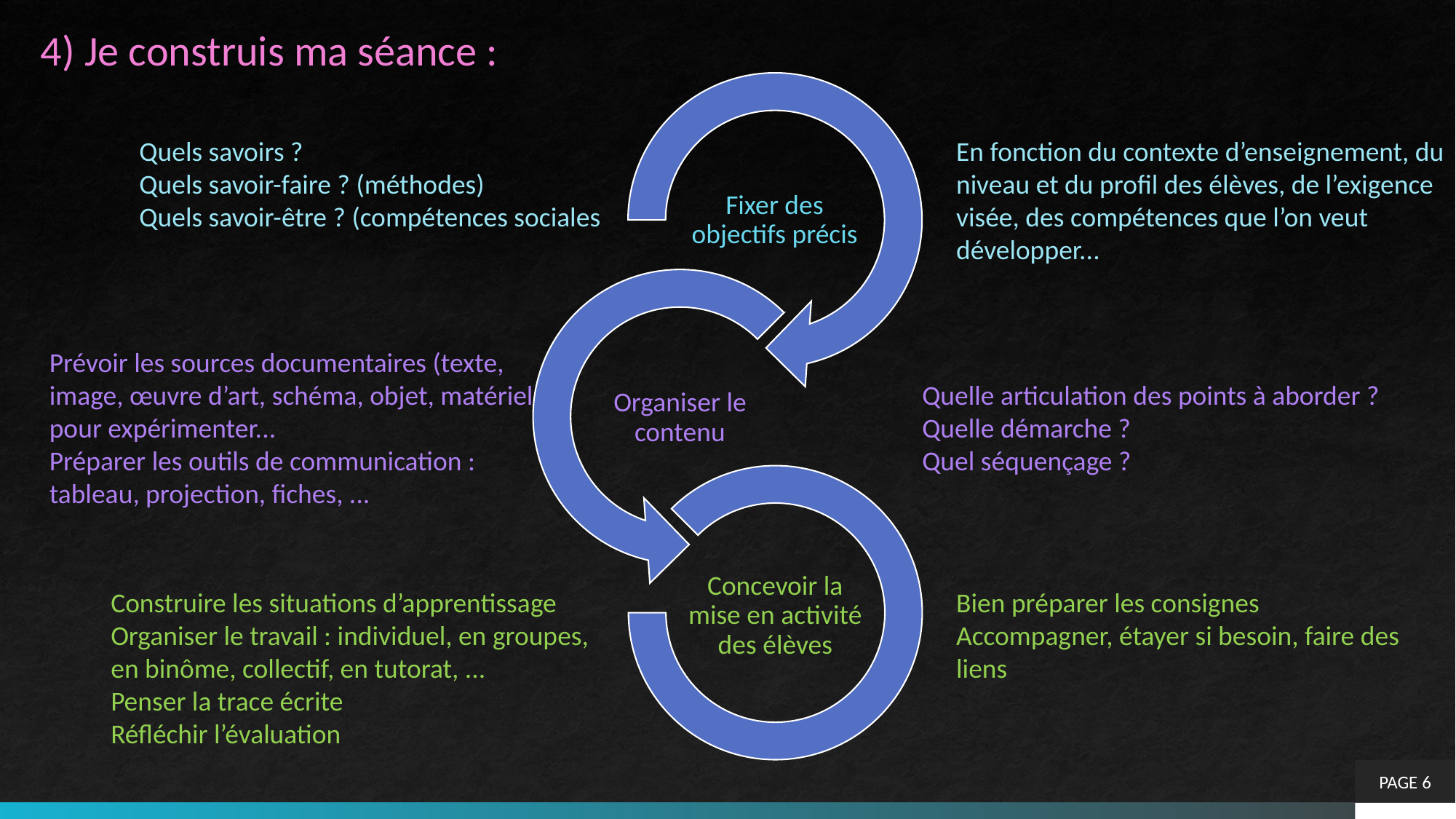

4) Je construis ma séance :
Fixer des objectifs précis
Organiser le contenu
Concevoir la mise en activité des élèves
Quels savoirs ?
Quels savoir-faire ? (méthodes)
Quels savoir-être ? (compétences sociales

En fonction du contexte d’enseignement, du niveau et du profil des élèves, de l’exigence visée, des compétences que l’on veut développer...

Prévoir les sources documentaires (texte, image, œuvre d’art, schéma, objet, matériel pour expérimenter...
Préparer les outils de communication : tableau, projection, fiches, ...
Quelle articulation des points à aborder ?
Quelle démarche ?
Quel séquençage ?
Bien préparer les consignes
Accompagner, étayer si besoin, faire des liens

Construire les situations d’apprentissage Organiser le travail : individuel, en groupes, en binôme, collectif, en tutorat, ...
Penser la trace écrite
Réfléchir l’évaluation
PAGE 6